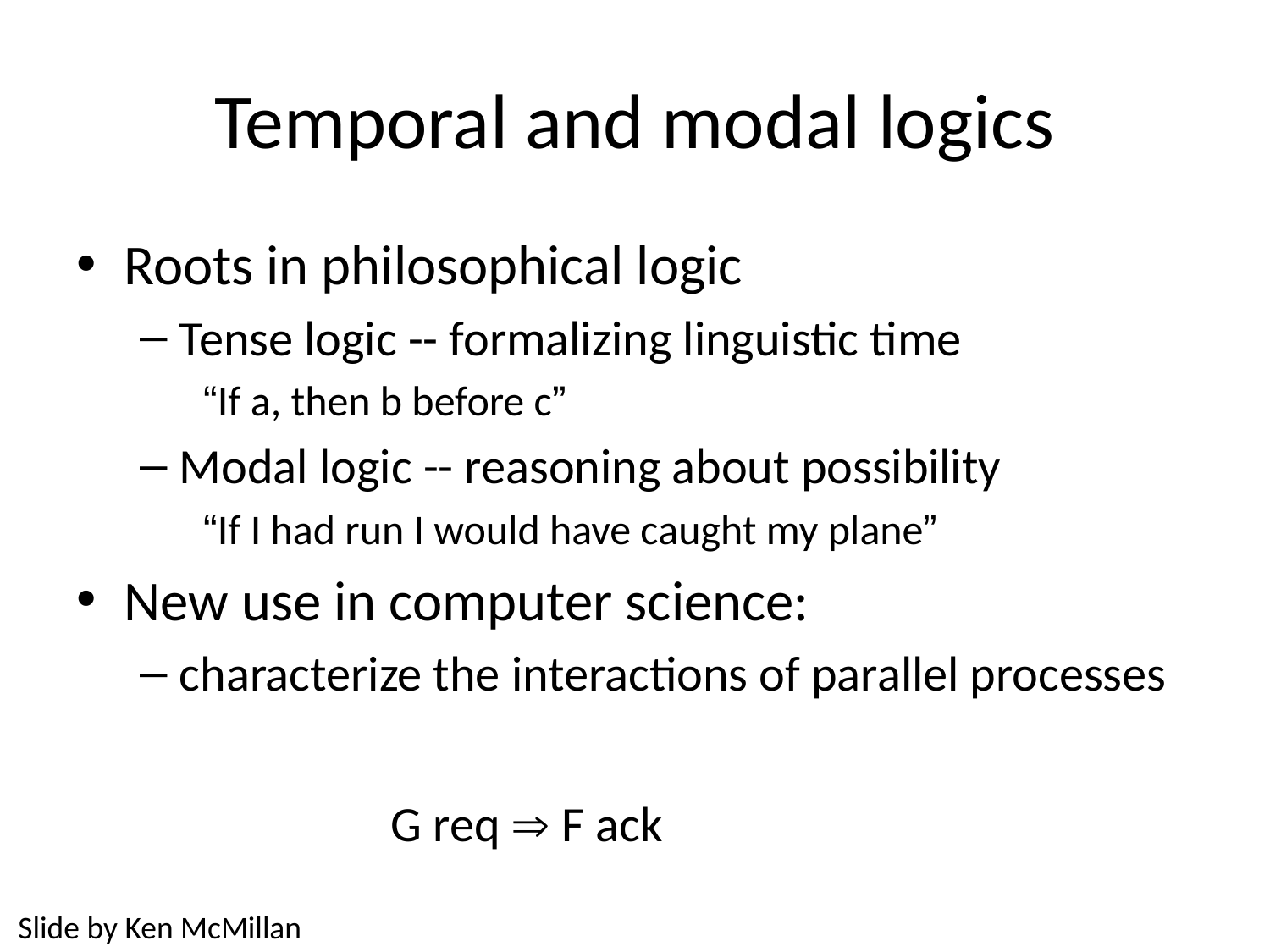

# Temporal and modal logics
Roots in philosophical logic
Tense logic -- formalizing linguistic time
“If a, then b before c”
Modal logic -- reasoning about possibility
“If I had run I would have caught my plane”
New use in computer science:
characterize the interactions of parallel processes
G req ⇒ F ack
Slide by Ken McMillan